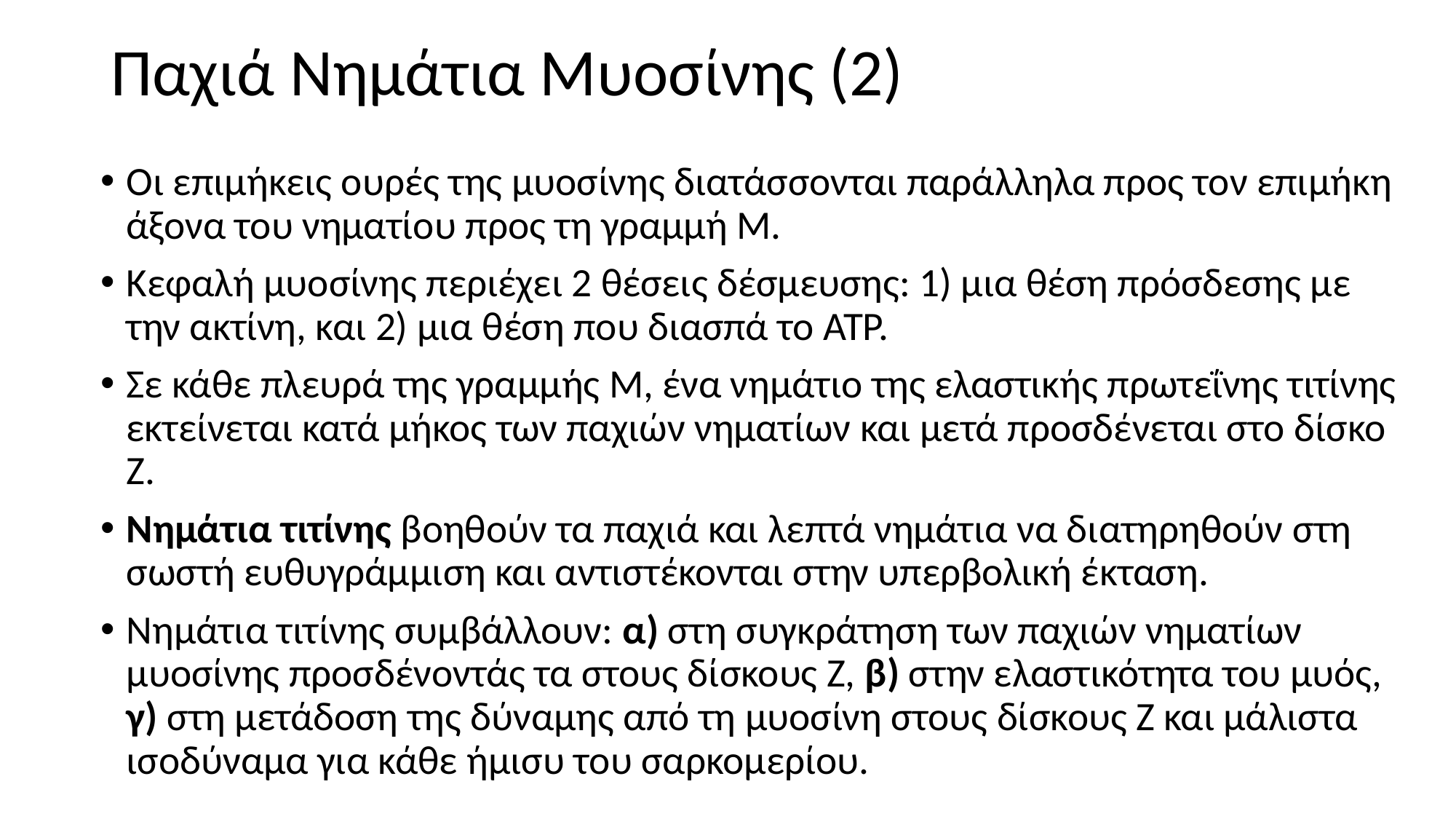

# Παχιά Νημάτια Μυοσίνης (2)
Οι επιμήκεις ουρές της μυοσίνης διατάσσονται παράλληλα προς τον επιμήκη άξονα του νηματίου προς τη γραμμή Μ.
Κεφαλή μυοσίνης περιέχει 2 θέσεις δέσμευσης: 1) μια θέση πρόσδεσης με την ακτίνη, και 2) μια θέση που διασπά το ΑΤΡ.
Σε κάθε πλευρά της γραμμής Μ, ένα νημάτιο της ελαστικής πρωτεΐνης τιτίνης εκτείνεται κατά μήκος των παχιών νηματίων και μετά προσδένεται στο δίσκο Ζ.
Νημάτια τιτίνης βοηθούν τα παχιά και λεπτά νημάτια να διατηρηθούν στη σωστή ευθυγράμμιση και αντιστέκονται στην υπερβολική έκταση.
Νημάτια τιτίνης συμβάλλουν: α) στη συγκράτηση των παχιών νηματίων μυοσίνης προσδένοντάς τα στους δίσκους Ζ, β) στην ελαστικότητα του μυός, γ) στη μετάδοση της δύναμης από τη μυοσίνη στους δίσκους Ζ και μάλιστα ισοδύναμα για κάθε ήμισυ του σαρκομερίου.